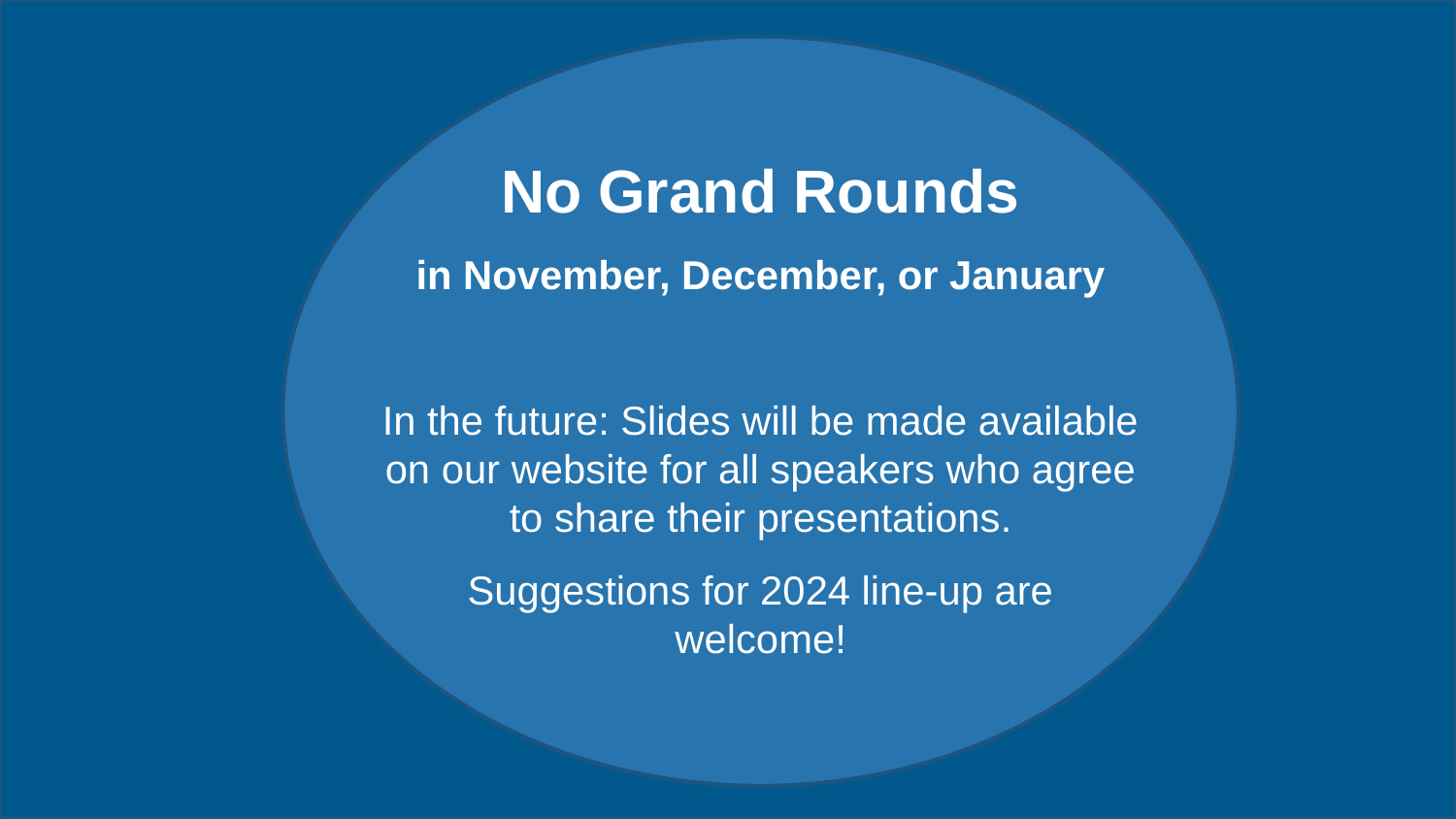

# Grand Rounds
No Grand Rounds
in November, December, or January

In the future: Slides will be made available on our website for all speakers who agree to share their presentations.
Suggestions for 2024 line-up are welcome!
8